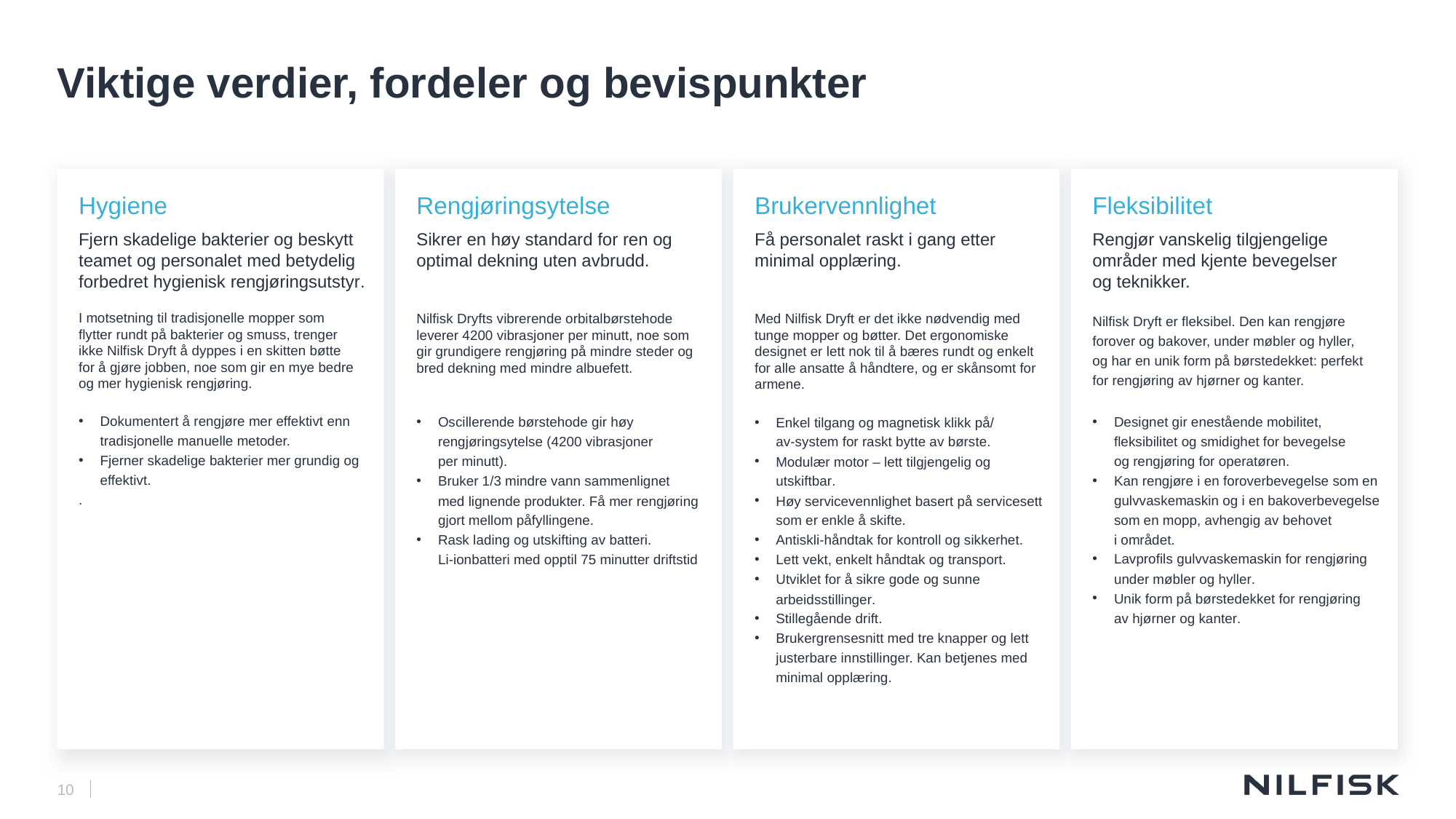

# Viktige verdier, fordeler og bevispunkter
Hygiene
Fjern skadelige bakterier og beskytt teamet og personalet med betydelig forbedret hygienisk rengjøringsutstyr.
I motsetning til tradisjonelle mopper som
flytter rundt på bakterier og smuss, trenger
ikke Nilfisk Dryft å dyppes i en skitten bøtte
for å gjøre jobben, noe som gir en mye bedre
og mer hygienisk rengjøring.
Dokumentert å rengjøre mer effektivt enn tradisjonelle manuelle metoder.
Fjerner skadelige bakterier mer grundig og effektivt.
.
Rengjøringsytelse
Sikrer en høy standard for ren og optimal dekning uten avbrudd.
Nilfisk Dryfts vibrerende orbitalbørstehode leverer 4200 vibrasjoner per minutt, noe som
gir grundigere rengjøring på mindre steder og bred dekning med mindre albuefett.
Oscillerende børstehode gir høy rengjøringsytelse (4200 vibrasjoner
per minutt).
Bruker 1/3 mindre vann sammenlignet
med lignende produkter. Få mer rengjøring gjort mellom påfyllingene.
Rask lading og utskifting av batteri.
Li-ionbatteri med opptil 75 minutter driftstid
Brukervennlighet
Få personalet raskt i gang etter minimal opplæring.

Med Nilfisk Dryft er det ikke nødvendig med tunge mopper og bøtter. Det ergonomiske designet er lett nok til å bæres rundt og enkelt for alle ansatte å håndtere, og er skånsomt for armene.
Enkel tilgang og magnetisk klikk på/
av-system for raskt bytte av børste.
Modulær motor – lett tilgjengelig og utskiftbar.
Høy servicevennlighet basert på servicesett som er enkle å skifte.
Antiskli-håndtak for kontroll og sikkerhet.
Lett vekt, enkelt håndtak og transport.
Utviklet for å sikre gode og sunne arbeidsstillinger.
Stillegående drift.
Brukergrensesnitt med tre knapper og lett justerbare innstillinger. Kan betjenes med minimal opplæring.
Fleksibilitet
Rengjør vanskelig tilgjengelige områder med kjente bevegelser
og teknikker.
Nilfisk Dryft er fleksibel. Den kan rengjøre forover og bakover, under møbler og hyller,
og har en unik form på børstedekket: perfekt
for rengjøring av hjørner og kanter.
Designet gir enestående mobilitet, fleksibilitet og smidighet for bevegelse
og rengjøring for operatøren.
Kan rengjøre i en foroverbevegelse som en gulvvaskemaskin og i en bakoverbevegelse som en mopp, avhengig av behovet
i området.
Lavprofils gulvvaskemaskin for rengjøring under møbler og hyller​.
Unik form på børstedekket for rengjøring
av hjørner og kanter.
10